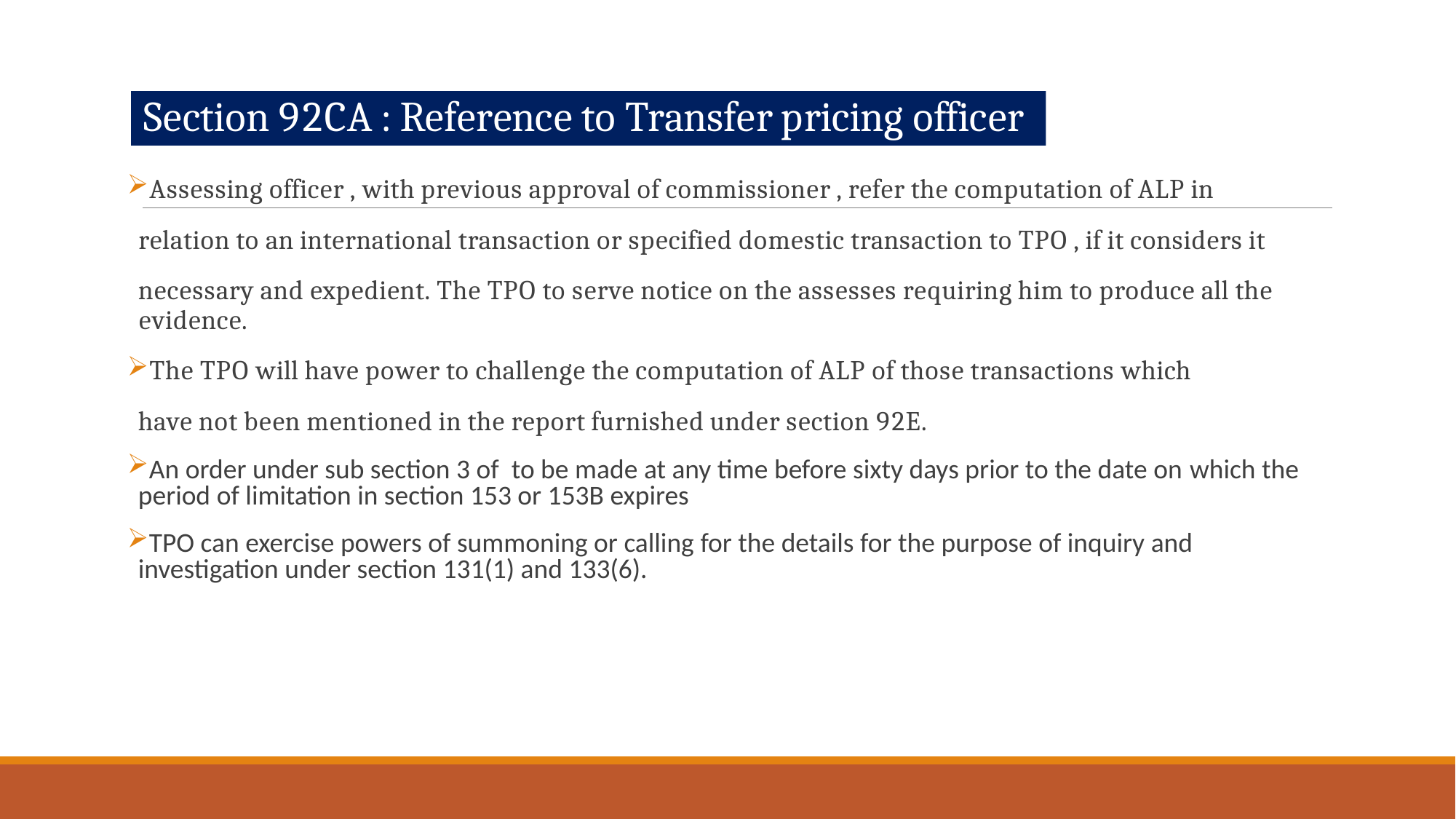

# Section 92CA : Reference to Transfer pricing officer
Assessing officer , with previous approval of commissioner , refer the computation of ALP in
relation to an international transaction or specified domestic transaction to TPO , if it considers it
necessary and expedient. The TPO to serve notice on the assesses requiring him to produce all the evidence.
The TPO will have power to challenge the computation of ALP of those transactions which
have not been mentioned in the report furnished under section 92E.
An order under sub section 3 of  to be made at any time before sixty days prior to the date on which the period of limitation in section 153 or 153B expires
TPO can exercise powers of summoning or calling for the details for the purpose of inquiry and investigation under section 131(1) and 133(6).